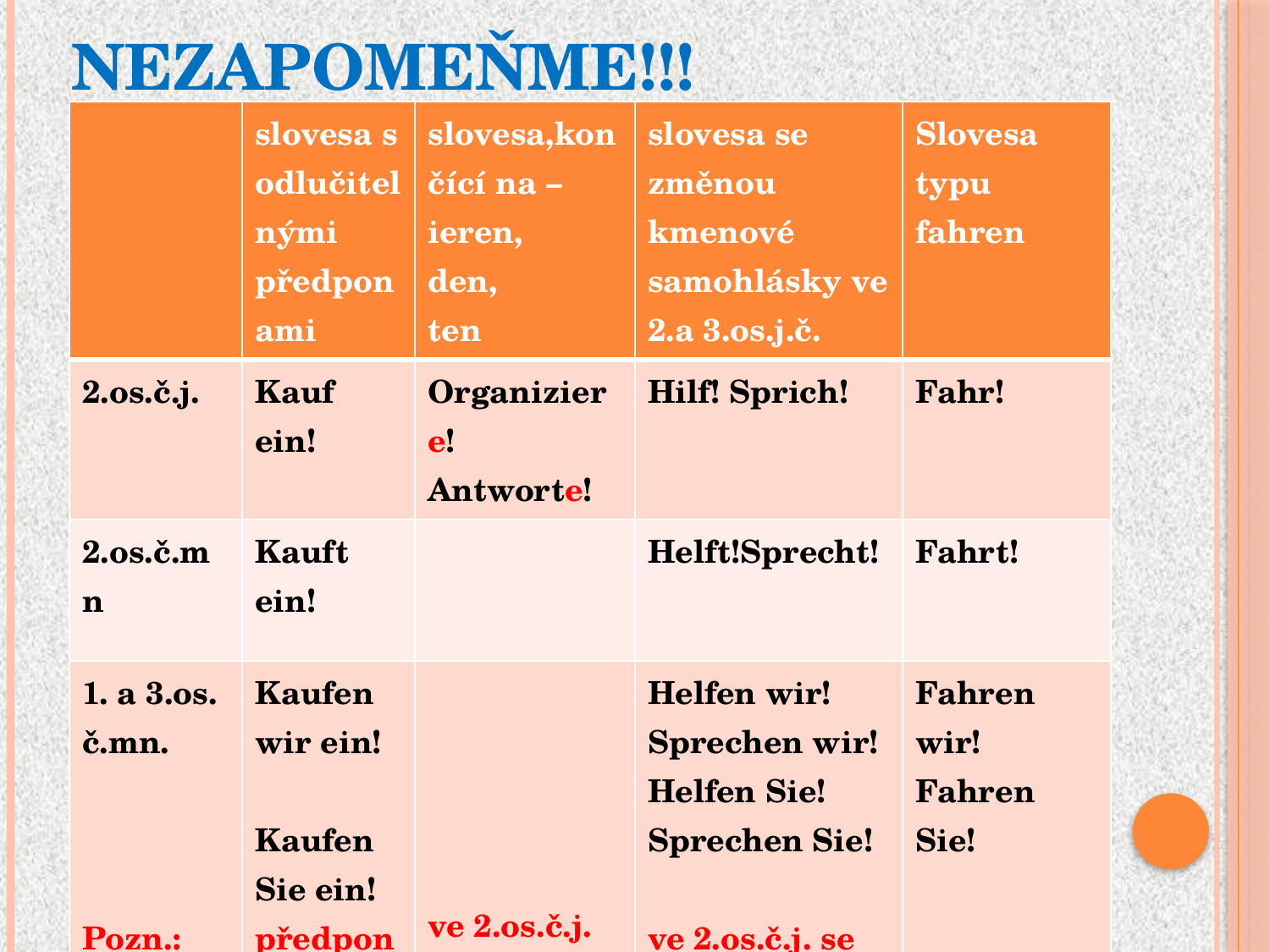

# Nezapomeňme!!!
|  | slovesa s odlučitelnými předponami | slovesa,končící na –ieren, den, ten | slovesa se změnou kmenové samohlásky ve 2.a 3.os.j.č. | Slovesa typu fahren |
| --- | --- | --- | --- | --- |
| 2.os.č.j. | Kauf ein! | Organiziere! Antworte! | Hilf! Sprich! | Fahr! |
| 2.os.č.mn | Kauft ein! |  | Helft!Sprecht! | Fahrt! |
| 1. a 3.os. č.mn. Pozn.: | Kaufen wir ein! Kaufen Sie ein! předpona až na konci věty!!!! | ve 2.os.č.j. se přidává e! | Helfen wir! Sprechen wir! Helfen Sie! Sprechen Sie! ve 2.os.č.j. se zůstává změněná samohláska! | Fahren wir! Fahren Sie! V rozkaz. způsobu ve 2.os.č.j. přehláska není!!!! |